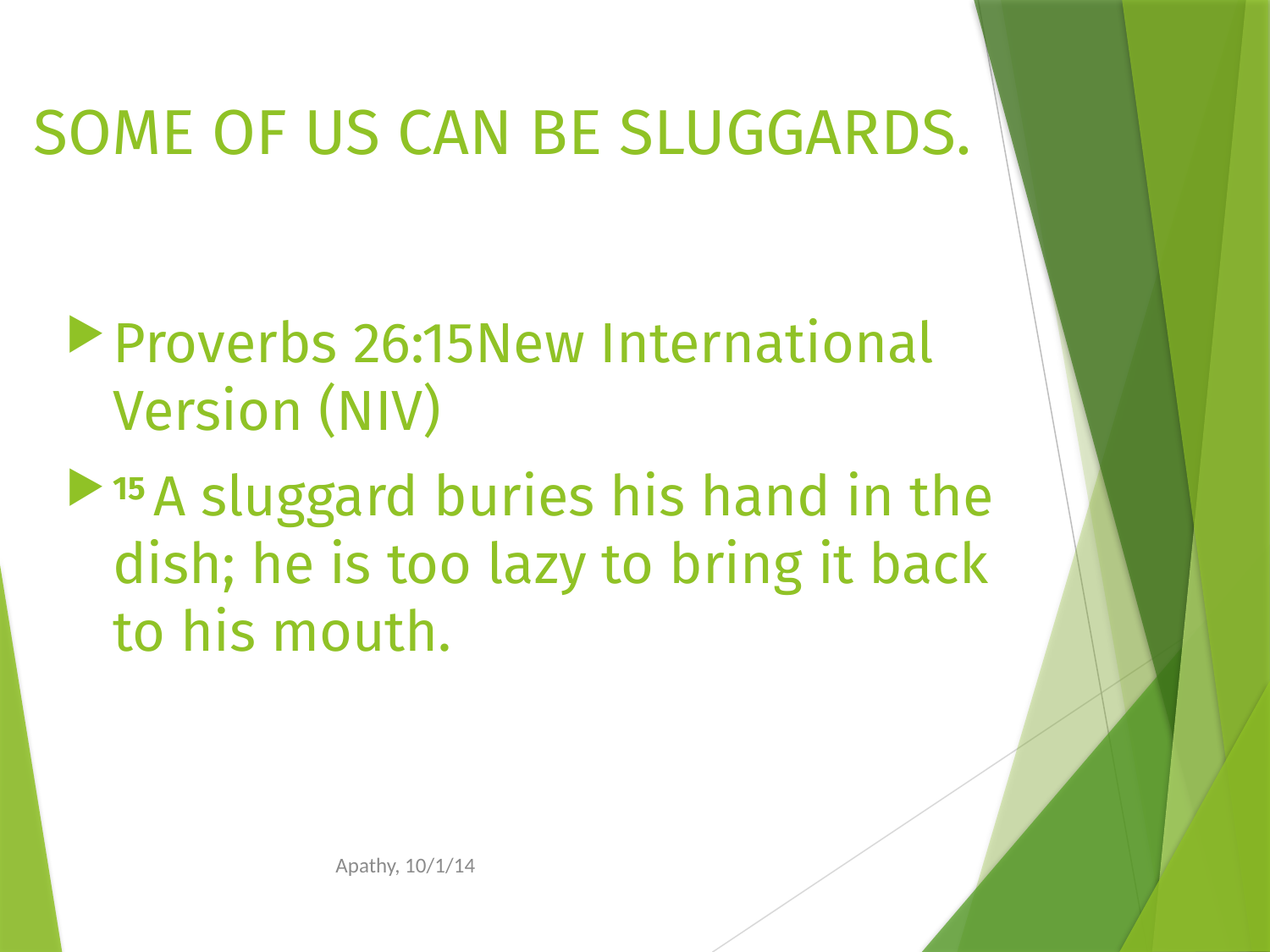

# SOME OF US CAN BE SLUGGARDS.
Proverbs 26:15New International Version (NIV)
15 A sluggard buries his hand in the dish; he is too lazy to bring it back to his mouth.

Apathy, 10/1/14